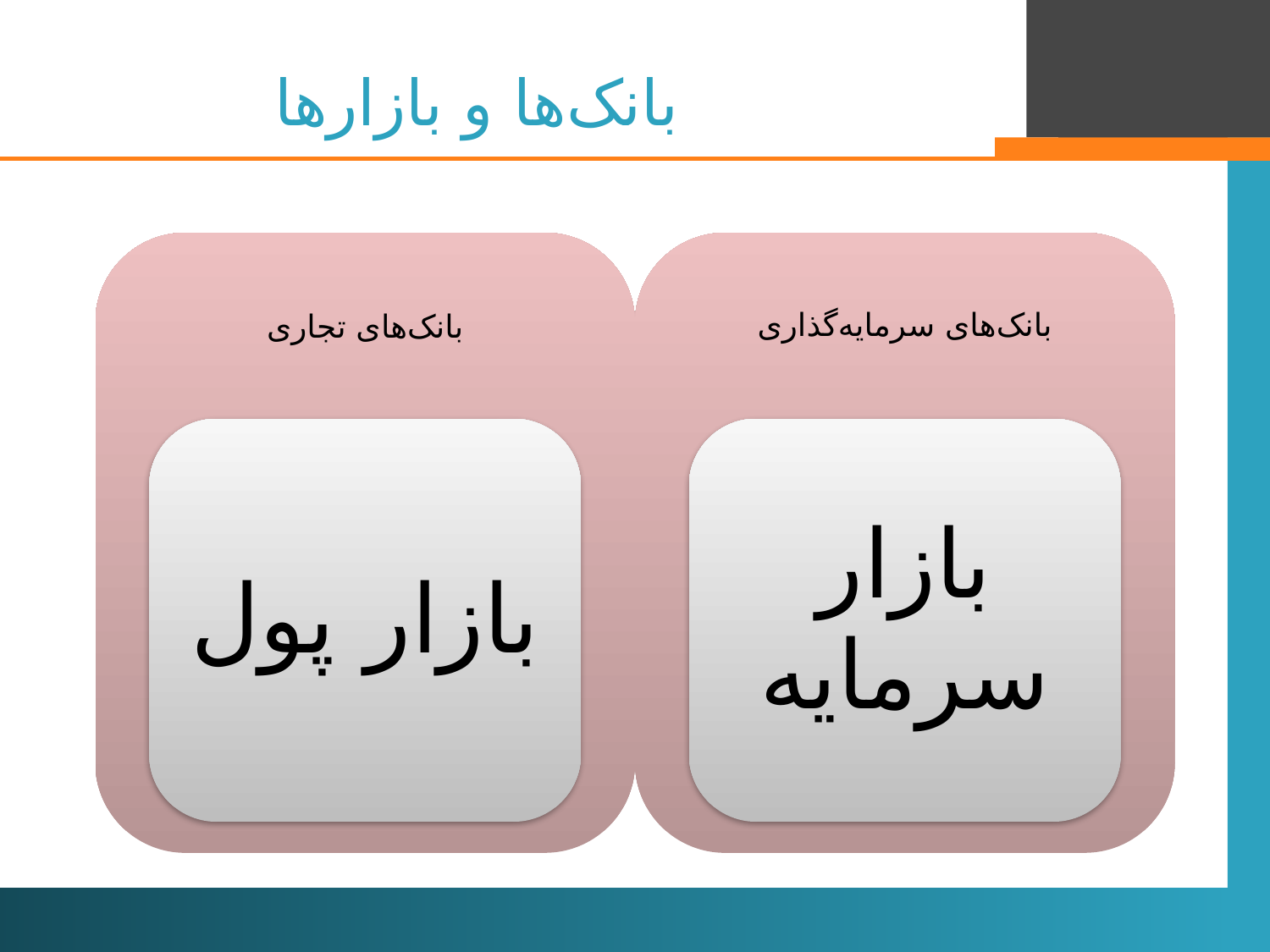

# بانک‌ها و بازارها
بانک‌های تجاری
بازار پول
بانک‌های سرمایه‌گذاری
بازار سرمایه